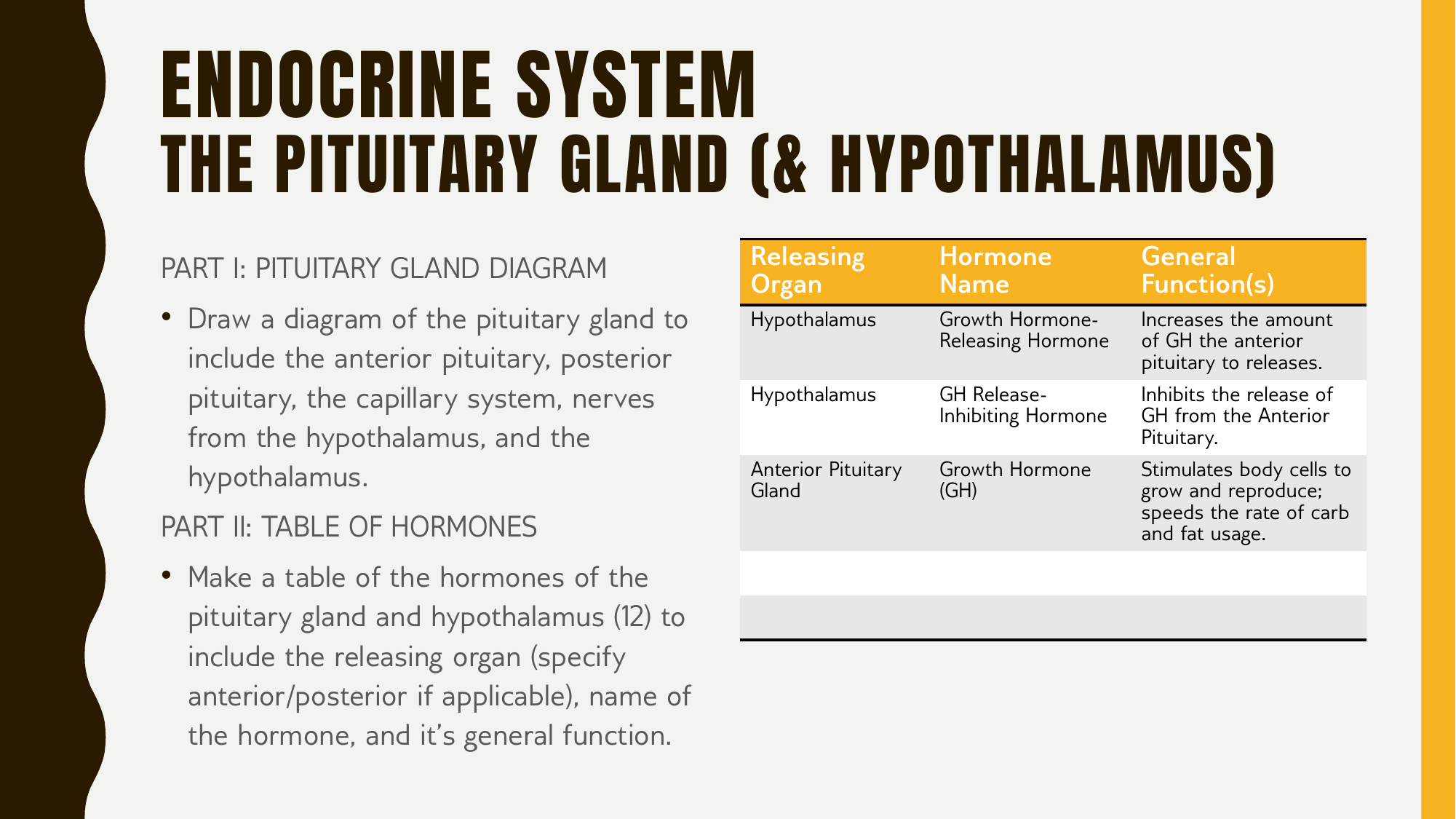

# ENDOCRINE SYSTEM THE PITUITARY GLAND (& Hypothalamus)
| Releasing Organ | Hormone Name | General Function(s) |
| --- | --- | --- |
| Hypothalamus | Growth Hormone-Releasing Hormone | Increases the amount of GH the anterior pituitary to releases. |
| Hypothalamus | GH Release-Inhibiting Hormone | Inhibits the release of GH from the Anterior Pituitary. |
| Anterior Pituitary Gland | Growth Hormone (GH) | Stimulates body cells to grow and reproduce; speeds the rate of carb and fat usage. |
|  |  |  |
|  |  |  |
PART I: PITUITARY GLAND DIAGRAM
Draw a diagram of the pituitary gland to include the anterior pituitary, posterior pituitary, the capillary system, nerves from the hypothalamus, and the hypothalamus.
PART II: TABLE OF HORMONES
Make a table of the hormones of the pituitary gland and hypothalamus (12) to include the releasing organ (specify anterior/posterior if applicable), name of the hormone, and it’s general function.